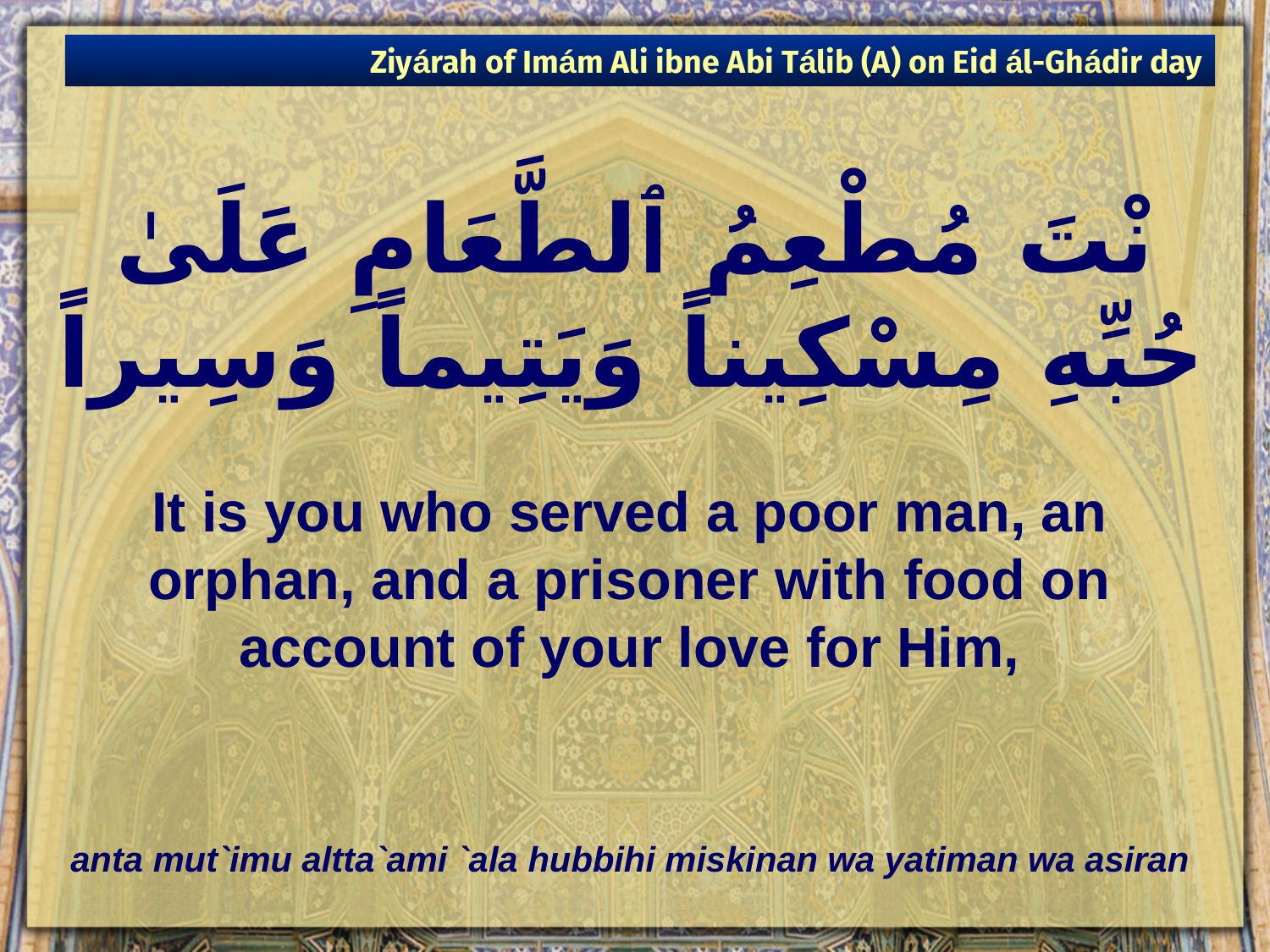

Ziyárah of Imám Ali ibne Abi Tálib (A) on Eid ál-Ghádir day
# نْتَ مُطْعِمُ ٱلطَّعَامِ عَلَىٰ حُبِّهِ مِسْكِيناً وَيَتِيماً وَسِيراً
It is you who served a poor man, an orphan, and a prisoner with food on account of your love for Him,
anta mut`imu altta`ami `ala hubbihi miskinan wa yatiman wa asiran